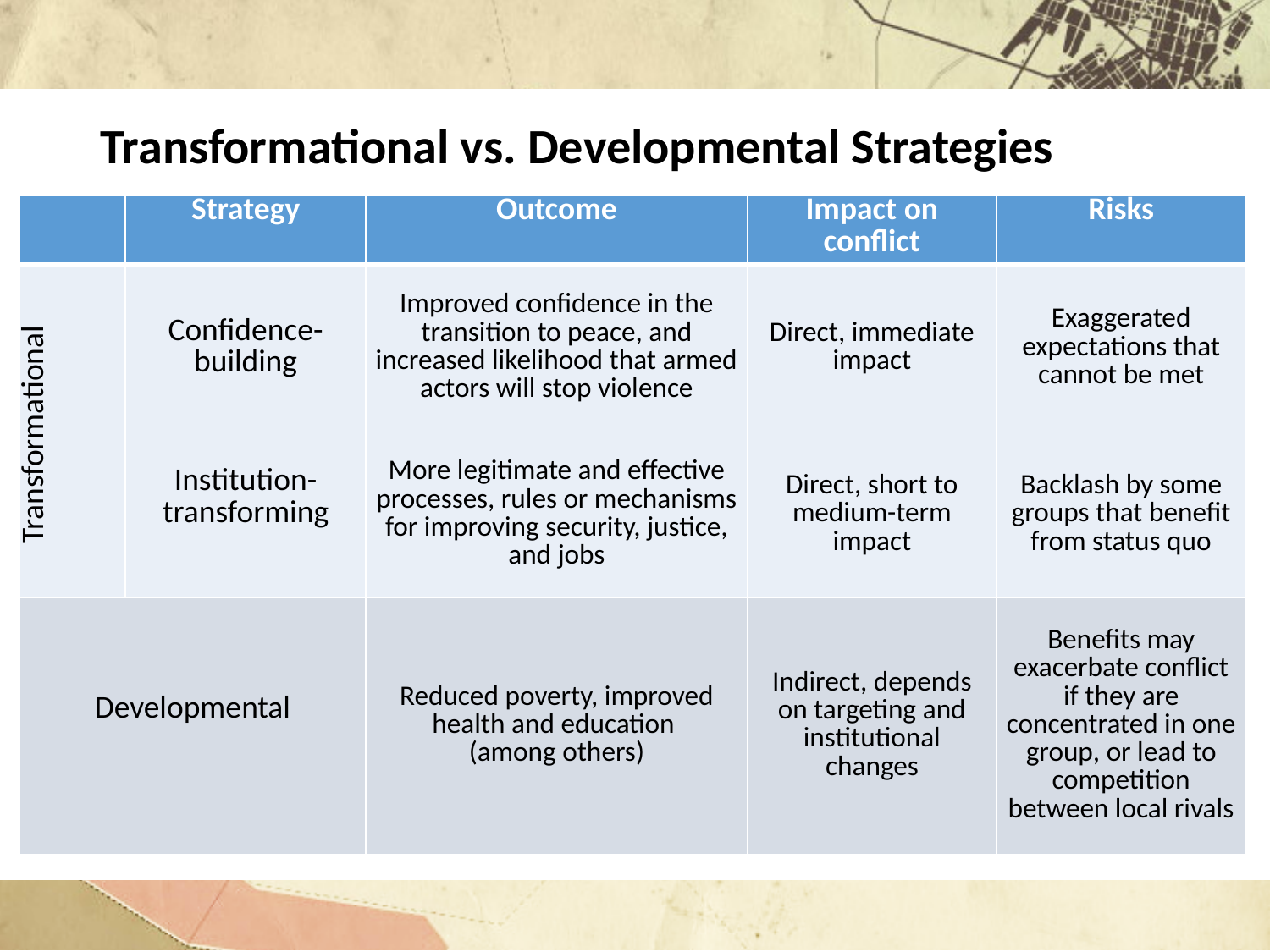

# Transformational vs. Developmental Strategies
|  | Strategy | Outcome | Impact on conflict | Risks |
| --- | --- | --- | --- | --- |
| Transformational | Confidence-building | Improved confidence in the transition to peace, and increased likelihood that armed actors will stop violence | Direct, immediate impact | Exaggerated expectations that cannot be met |
|  | Institution-transforming | More legitimate and effective processes, rules or mechanisms for improving security, justice, and jobs | Direct, short to medium-term impact | Backlash by some groups that benefit from status quo |
| Developmental |  | Reduced poverty, improved health and education (among others) | Indirect, depends on targeting and institutional changes | Benefits may exacerbate conflict if they are concentrated in one group, or lead to competition between local rivals |